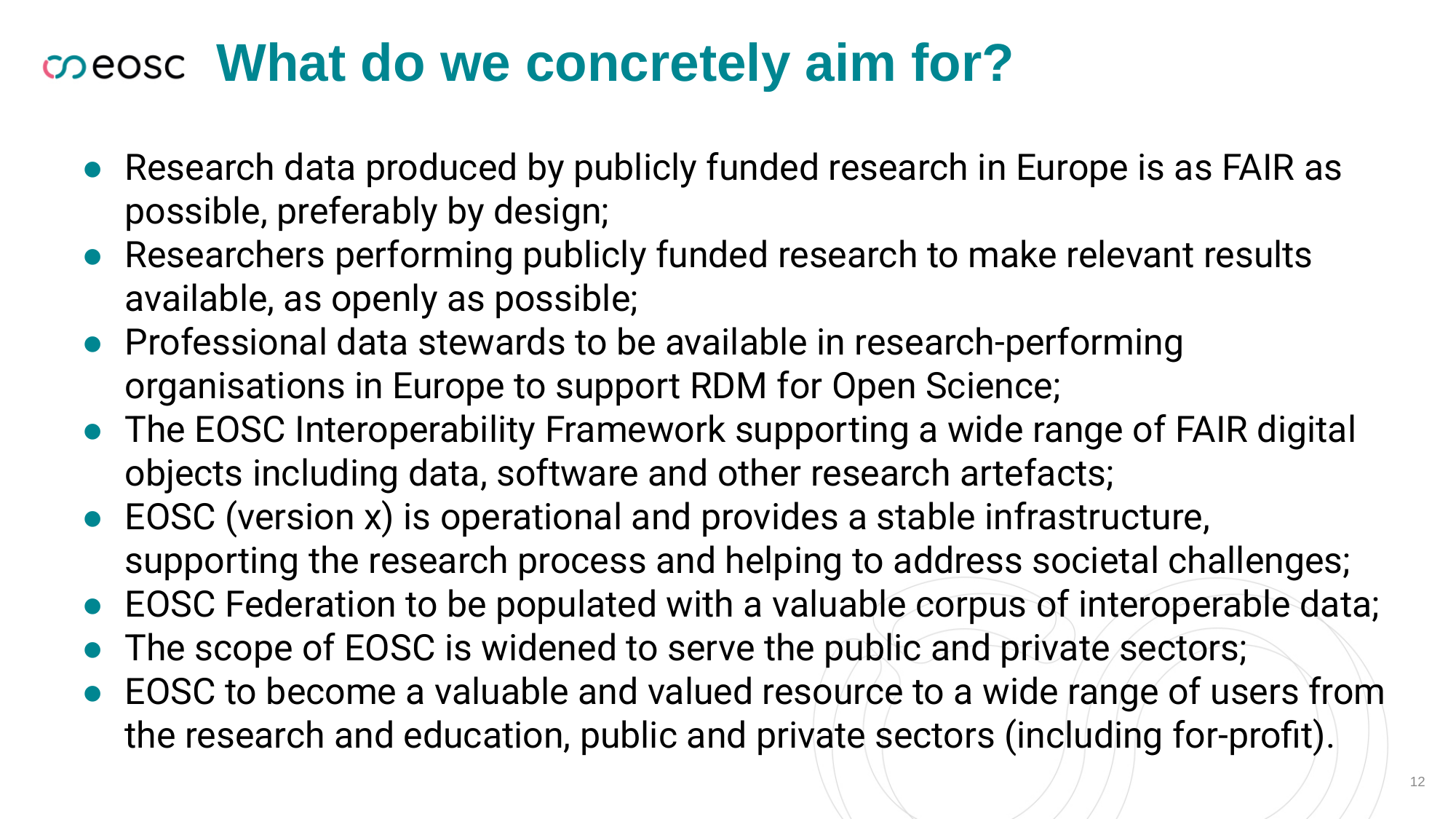

# What do we concretely aim for?
●	Research data produced by publicly funded research in Europe is as FAIR as possible, preferably by design;
●	Researchers performing publicly funded research to make relevant results available, as openly as possible;
●	Professional data stewards to be available in research-performing organisations in Europe to support RDM for Open Science;
●	The EOSC Interoperability Framework supporting a wide range of FAIR digital objects including data, software and other research artefacts;
●	EOSC (version x) is operational and provides a stable infrastructure, supporting the research process and helping to address societal challenges;
●	EOSC Federation to be populated with a valuable corpus of interoperable data;
●	The scope of EOSC is widened to serve the public and private sectors;
●	EOSC to become a valuable and valued resource to a wide range of users from the research and education, public and private sectors (including for-profit).
12